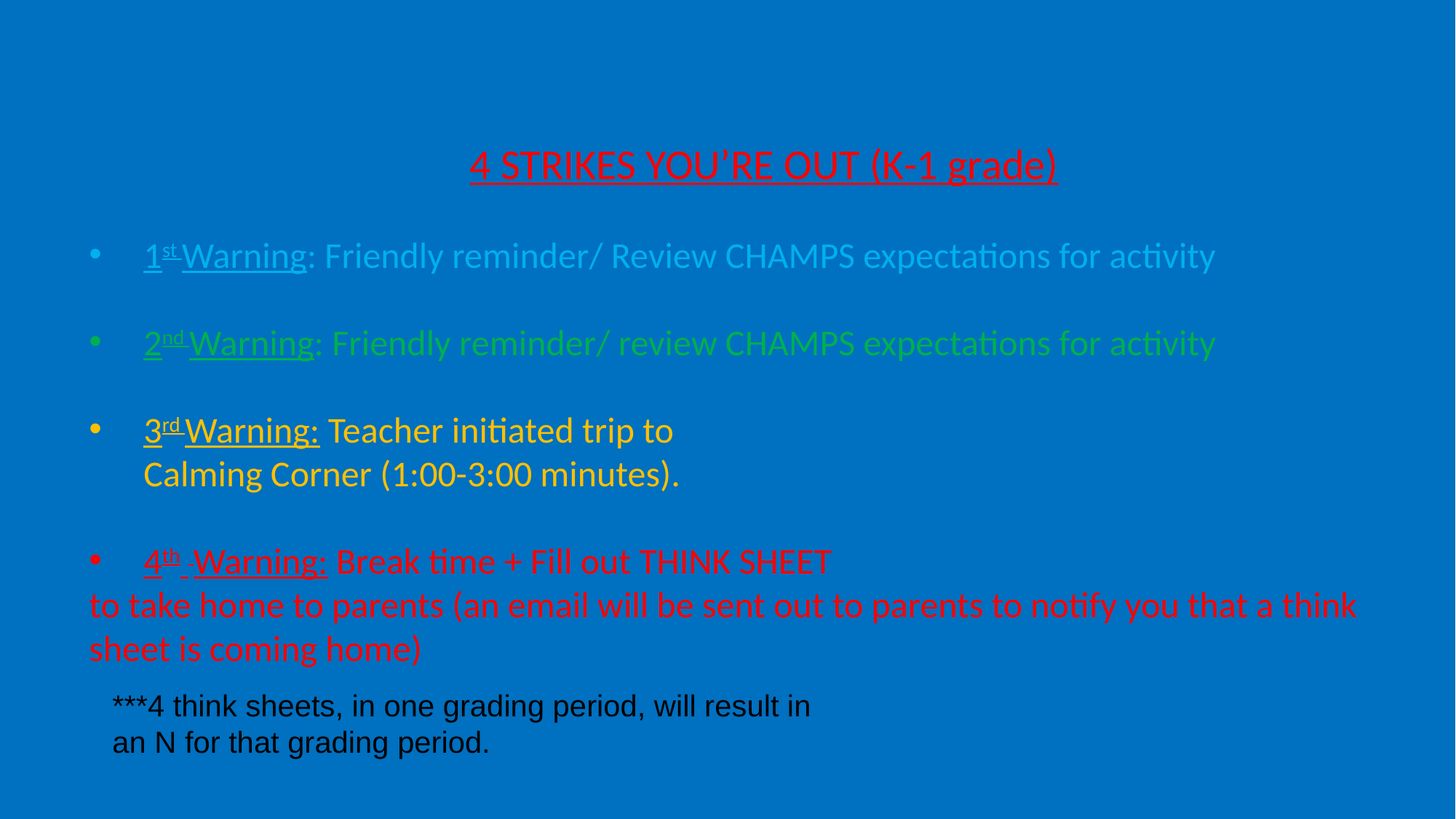

4 STRIKES YOU’RE OUT (K-1 grade)

1st Warning: Friendly reminder/ Review CHAMPS expectations for activity

2nd Warning: Friendly reminder/ review CHAMPS expectations for activity

3rd Warning: Teacher initiated trip to
Calming Corner (1:00-3:00 minutes).

4th  Warning: Break time + Fill out THINK SHEET
to take home to parents (an email will be sent out to parents to notify you that a think sheet is coming home)

***4 think sheets, in one grading period, will result in an N for that grading period.